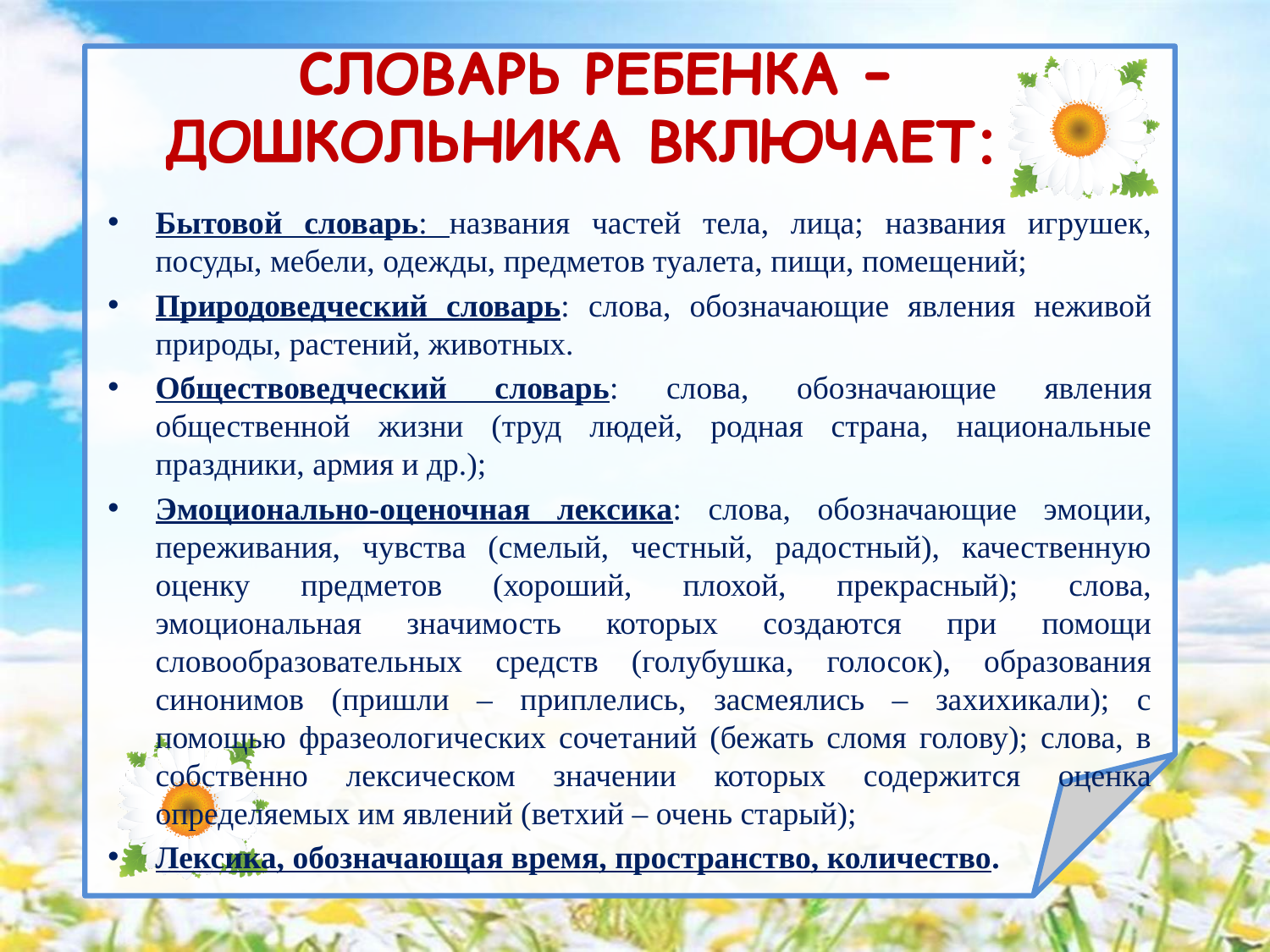

# СЛОВАРЬ РЕБЕНКА – ДОШКОЛЬНИКА ВКЛЮЧАЕТ:
Бытовой словарь: названия частей тела, лица; названия игрушек, посуды, мебели, одежды, предметов туалета, пищи, помещений;
Природоведческий словарь: слова, обозначающие явления неживой природы, растений, животных.
Обществоведческий словарь: слова, обозначающие явления общественной жизни (труд людей, родная страна, национальные праздники, армия и др.);
Эмоционально-оценочная лексика: слова, обозначающие эмоции, переживания, чувства (смелый, честный, радостный), качественную оценку предметов (хороший, плохой, прекрасный); слова, эмоциональная значимость которых создаются при помощи словообразовательных средств (голубушка, голосок), образования синонимов (пришли – приплелись, засмеялись – захихикали); с помощью фразеологических сочетаний (бежать сломя голову); слова, в собственно лексическом значении которых содержится оценка определяемых им явлений (ветхий – очень старый);
Лексика, обозначающая время, пространство, количество.